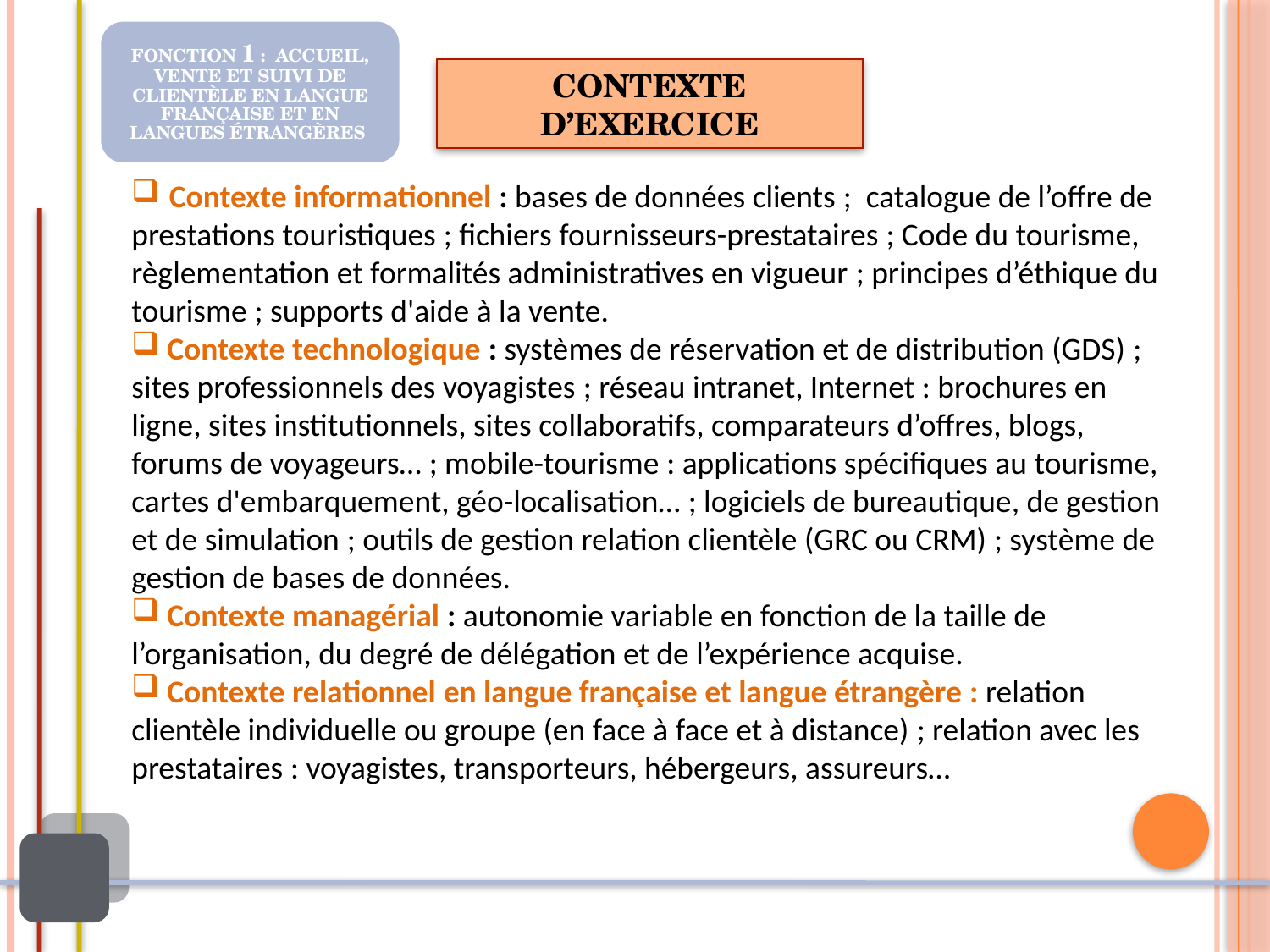

FONCTION 1 :  ACCUEIL, VENTE ET SUIVI DE CLIENTÈLE EN LANGUE FRANÇAISE ET EN LANGUES ÉTRANGÈRES
CONTEXTE D’EXERCICE
 Contexte informationnel : bases de données clients ;  catalogue de l’offre de prestations touristiques ; fichiers fournisseurs-prestataires ; Code du tourisme, règlementation et formalités administratives en vigueur ; principes d’éthique du tourisme ; supports d'aide à la vente.
 Contexte technologique : systèmes de réservation et de distribution (GDS) ; sites professionnels des voyagistes ; réseau intranet, Internet : brochures en ligne, sites institutionnels, sites collaboratifs, comparateurs d’offres, blogs, forums de voyageurs… ; mobile-tourisme : applications spécifiques au tourisme, cartes d'embarquement, géo-localisation… ; logiciels de bureautique, de gestion et de simulation ; outils de gestion relation clientèle (GRC ou CRM) ; système de gestion de bases de données.
 Contexte managérial : autonomie variable en fonction de la taille de l’organisation, du degré de délégation et de l’expérience acquise.
 Contexte relationnel en langue française et langue étrangère : relation clientèle individuelle ou groupe (en face à face et à distance) ; relation avec les prestataires : voyagistes, transporteurs, hébergeurs, assureurs…